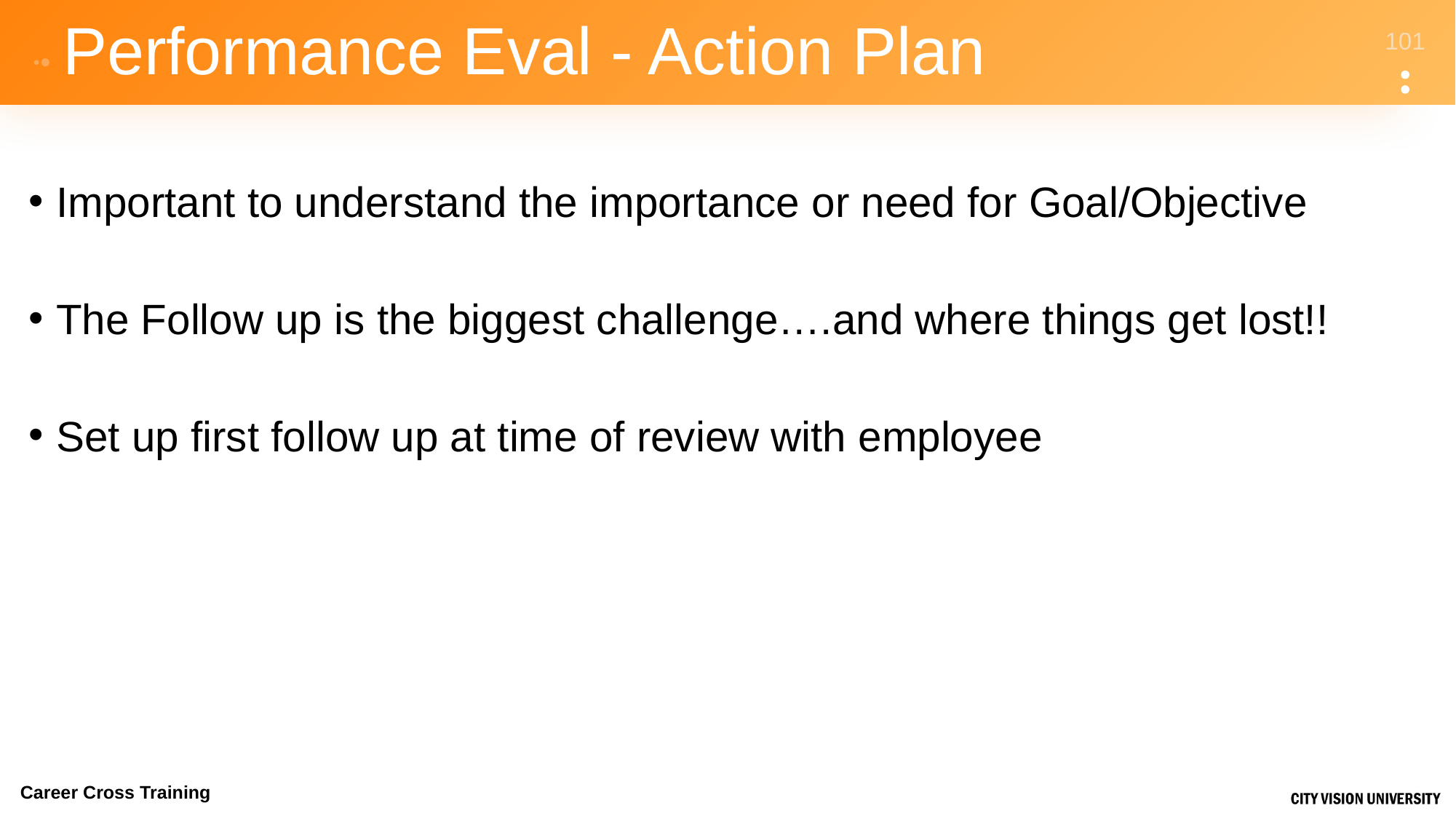

# Performance Eval - Action Plan
Important to understand the importance or need for Goal/Objective
The Follow up is the biggest challenge….and where things get lost!!
Set up first follow up at time of review with employee